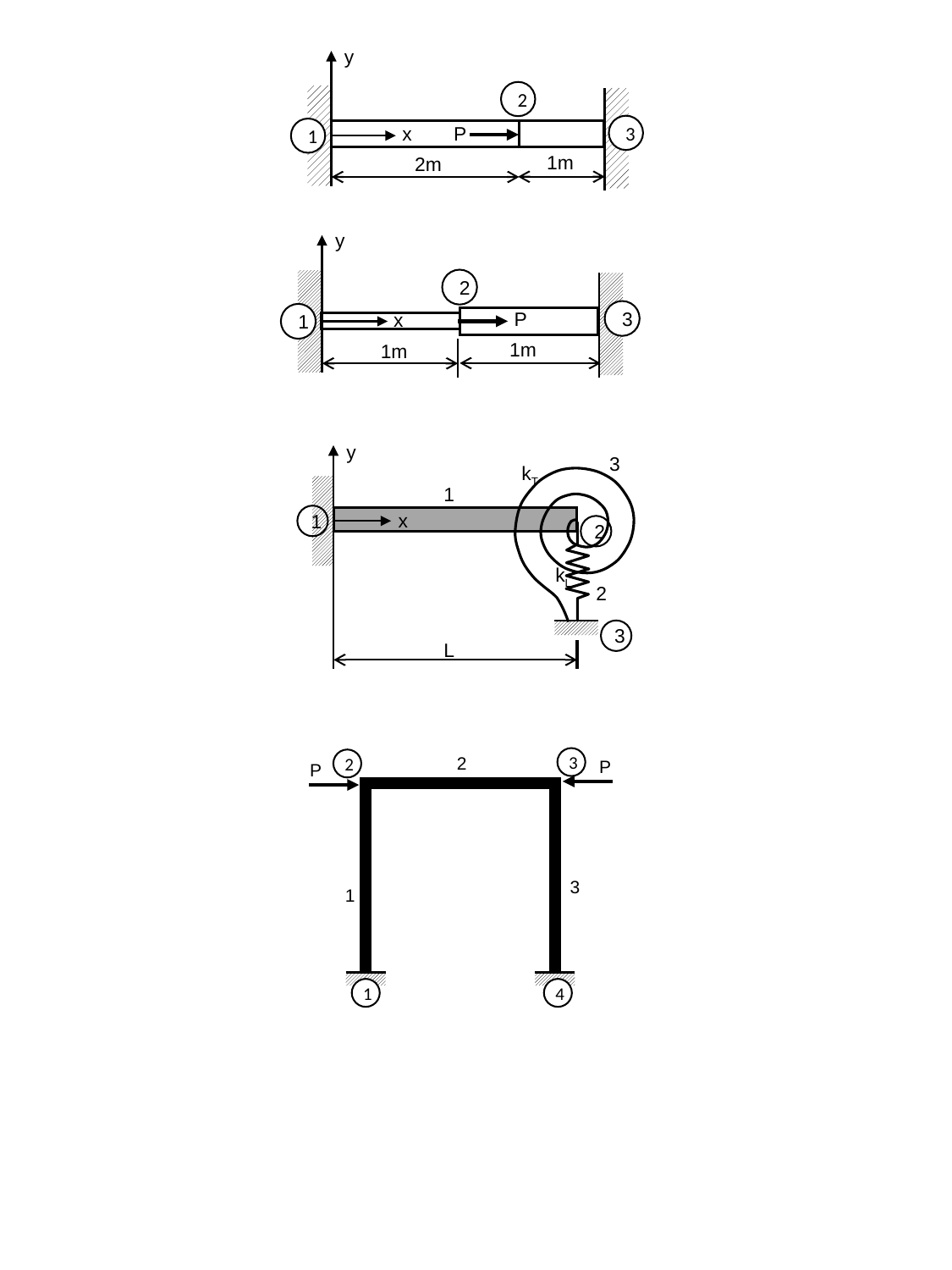

y
2

x
P
3
1

1m
2m
y
2

P
3
x
1

1m
1m
y
3
kT
1

x
1

2

kL
2
3

L
2
3
2
P
P

3
1

1
4